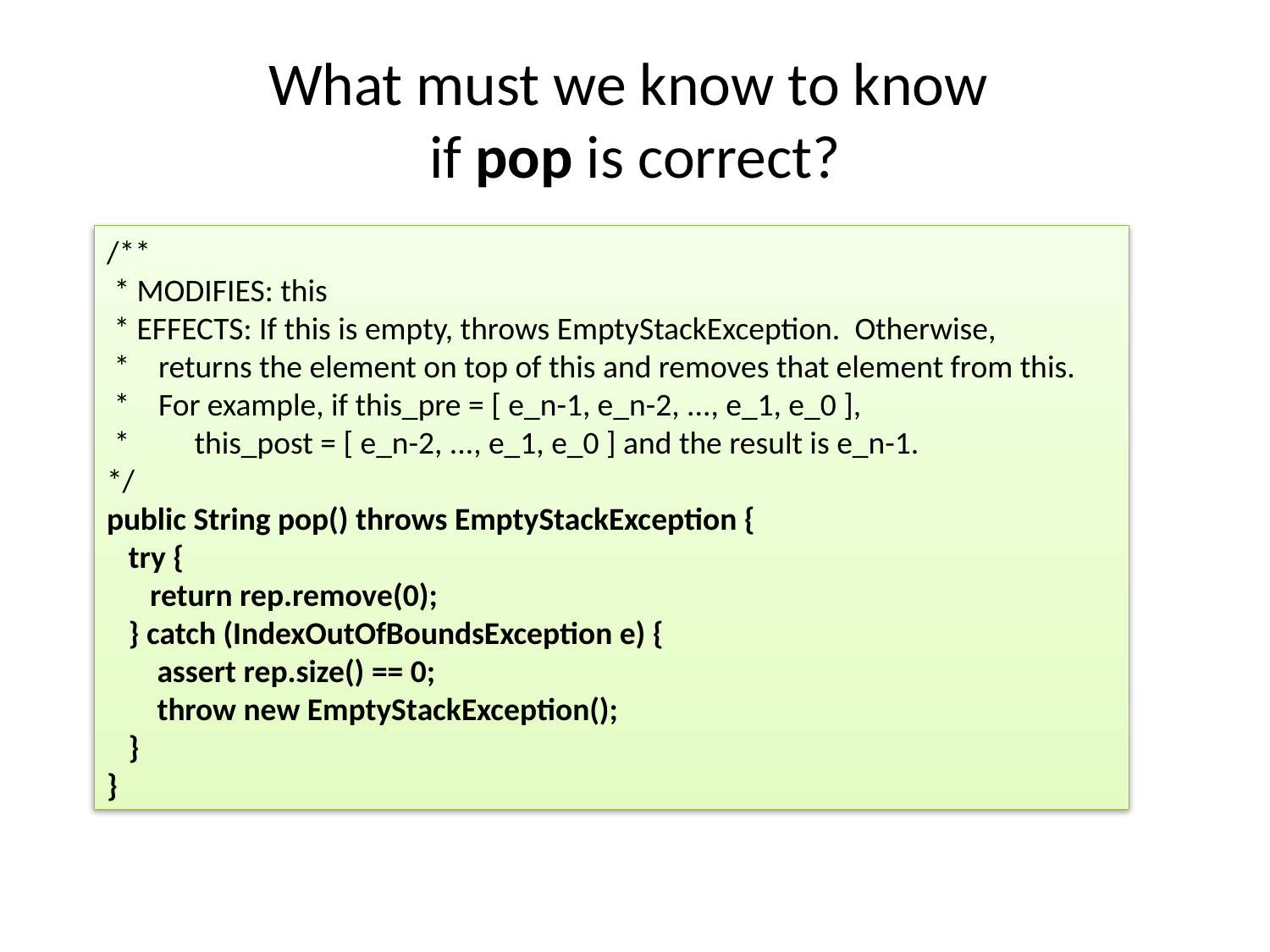

# What must we know to know if pop is correct?
/**
 * MODIFIES: this
 * EFFECTS: If this is empty, throws EmptyStackException.  Otherwise,
 *    returns the element on top of this and removes that element from this.
 *    For example, if this_pre = [ e_n-1, e_n-2, ..., e_1, e_0 ],
 *         this_post = [ e_n-2, ..., e_1, e_0 ] and the result is e_n-1.
*/
public String pop() throws EmptyStackException {
   try {
      return rep.remove(0);
   } catch (IndexOutOfBoundsException e) {
       assert rep.size() == 0;
       throw new EmptyStackException();
   }
}